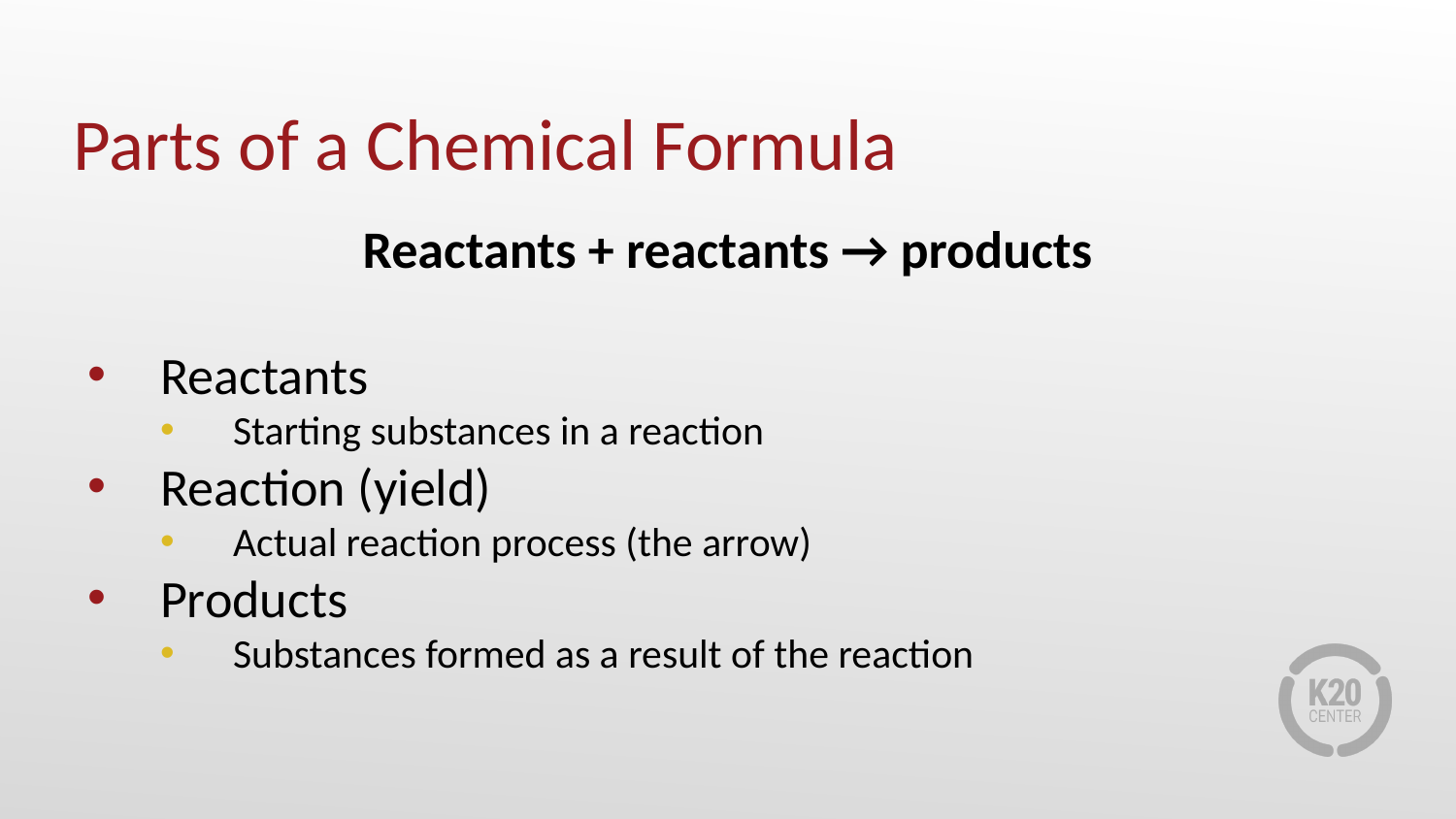

# Parts of a Chemical Formula
Reactants + reactants → products

Reactants
Starting substances in a reaction
Reaction (yield)
Actual reaction process (the arrow)
Products
Substances formed as a result of the reaction